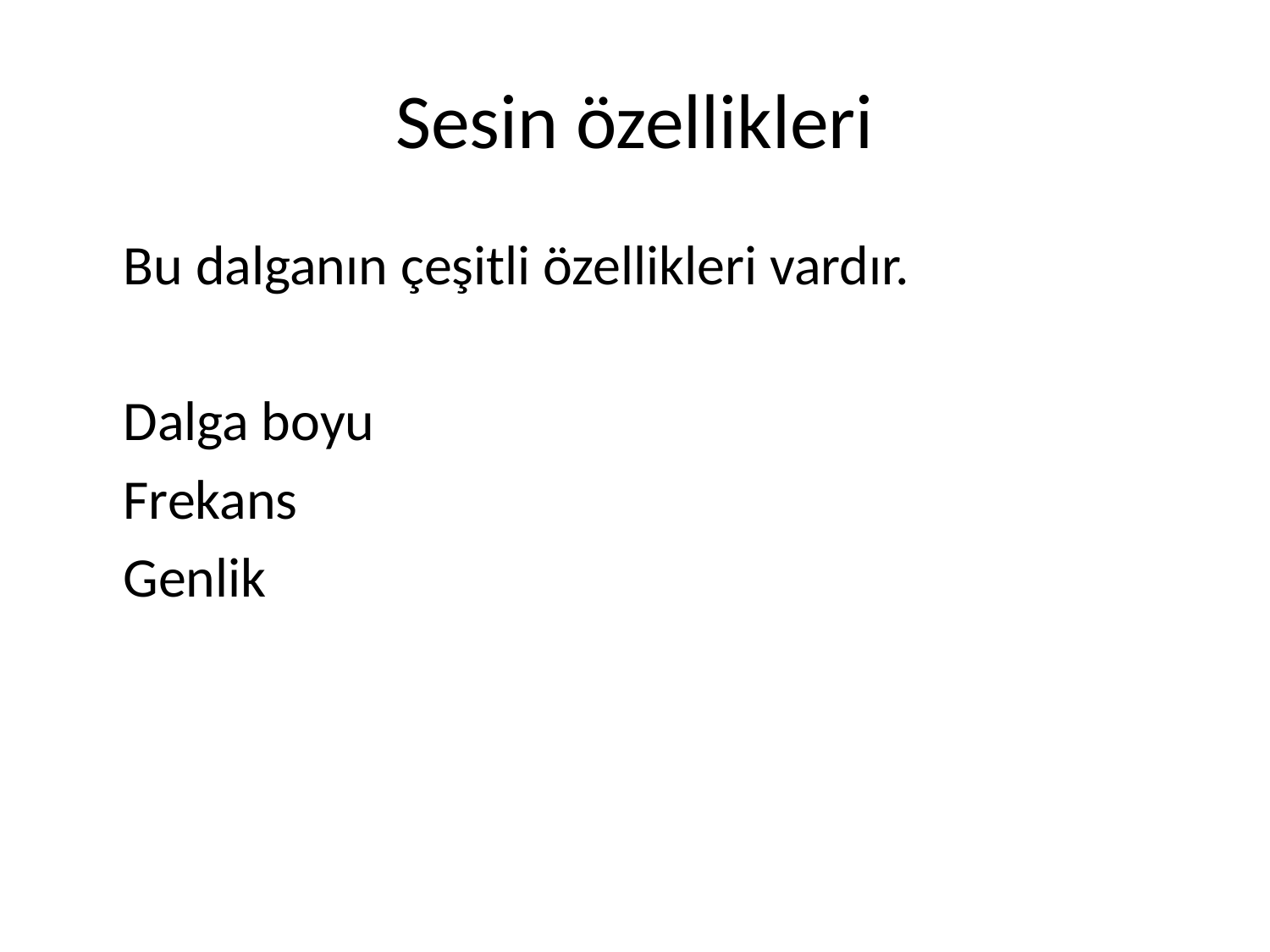

# Sesin özellikleri
	Bu dalganın çeşitli özellikleri vardır.

	Dalga boyu
	Frekans
	Genlik